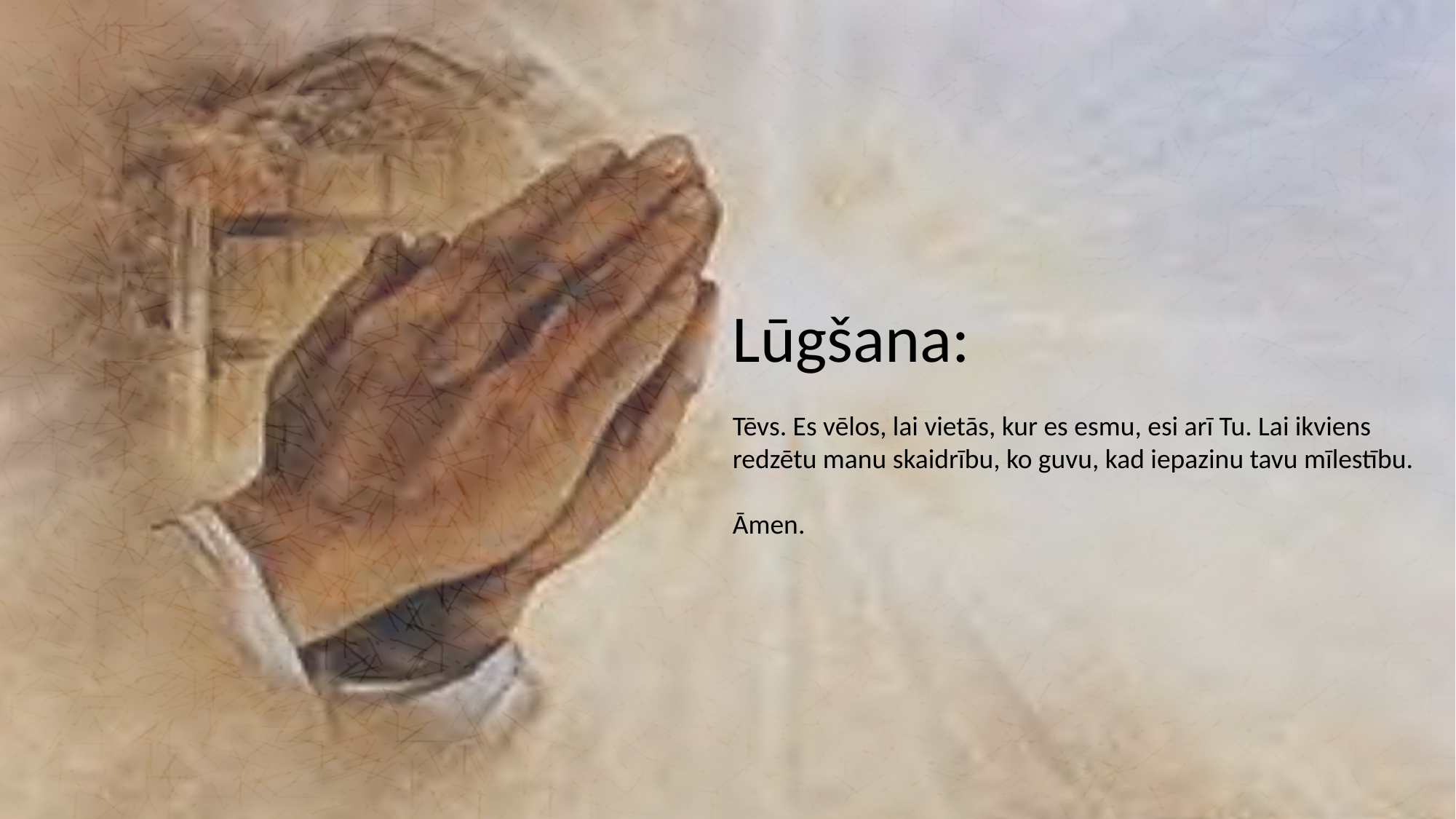

Lūgšana:

Tēvs. Es vēlos, lai vietās, kur es esmu, esi arī Tu. Lai ikviens redzētu manu skaidrību, ko guvu, kad iepazinu tavu mīlestību.

Āmen.